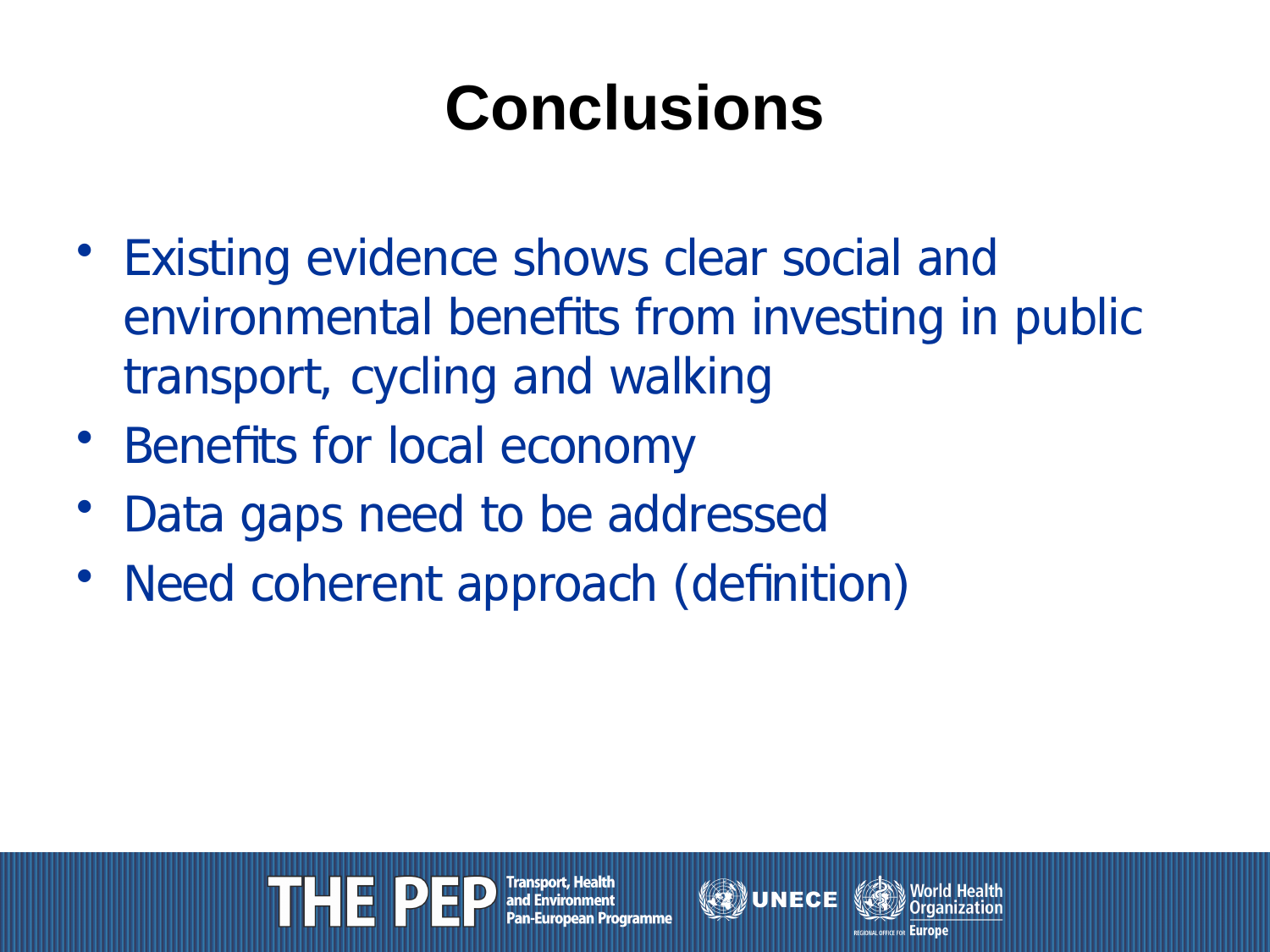

# Conclusions
Existing evidence shows clear social and environmental benefits from investing in public transport, cycling and walking
Benefits for local economy
Data gaps need to be addressed
Need coherent approach (definition)